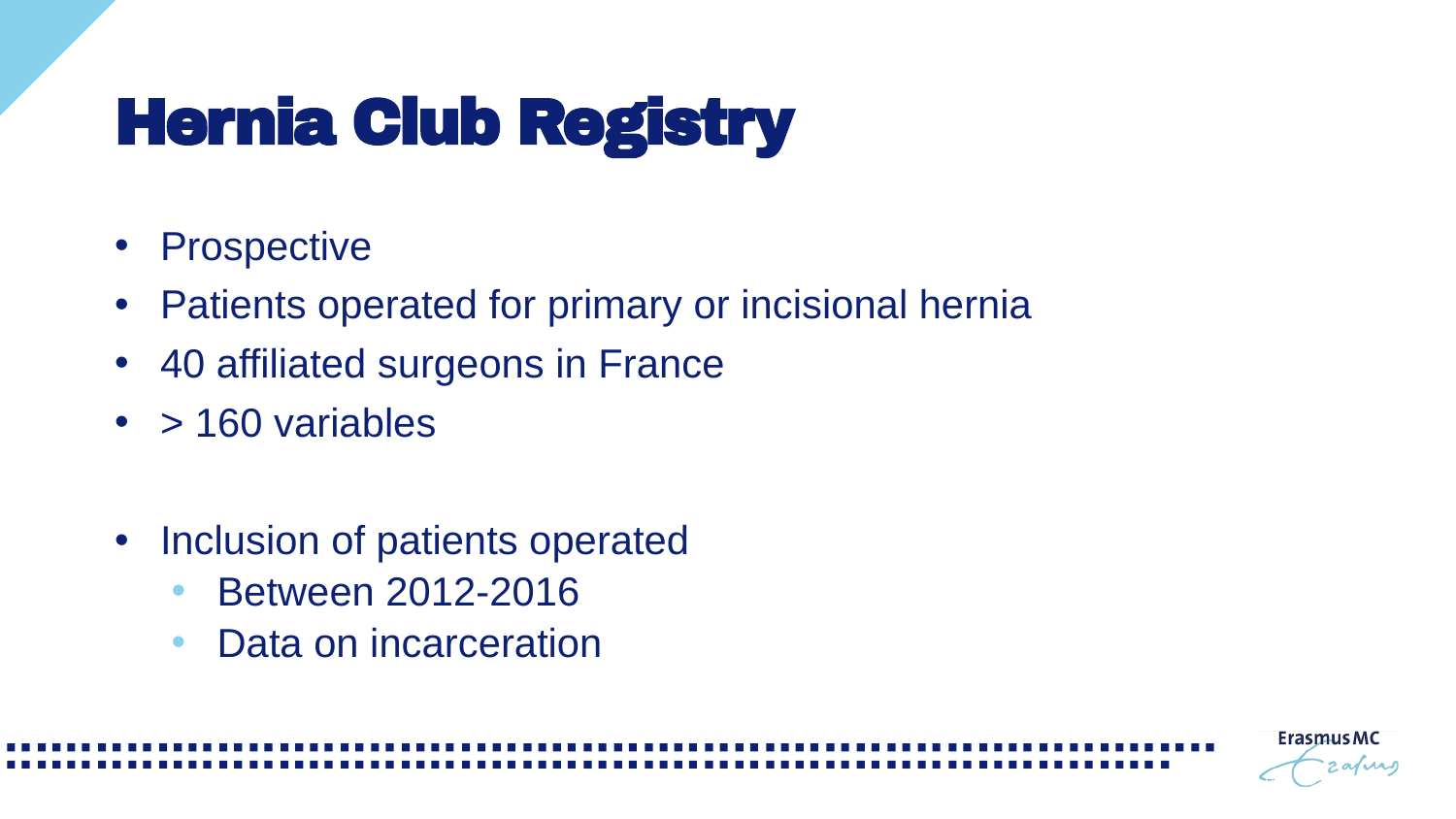

# Hernia Club Registry
Prospective
Patients operated for primary or incisional hernia
40 affiliated surgeons in France
> 160 variables

Inclusion of patients operated
Between 2012-2016
Data on incarceration